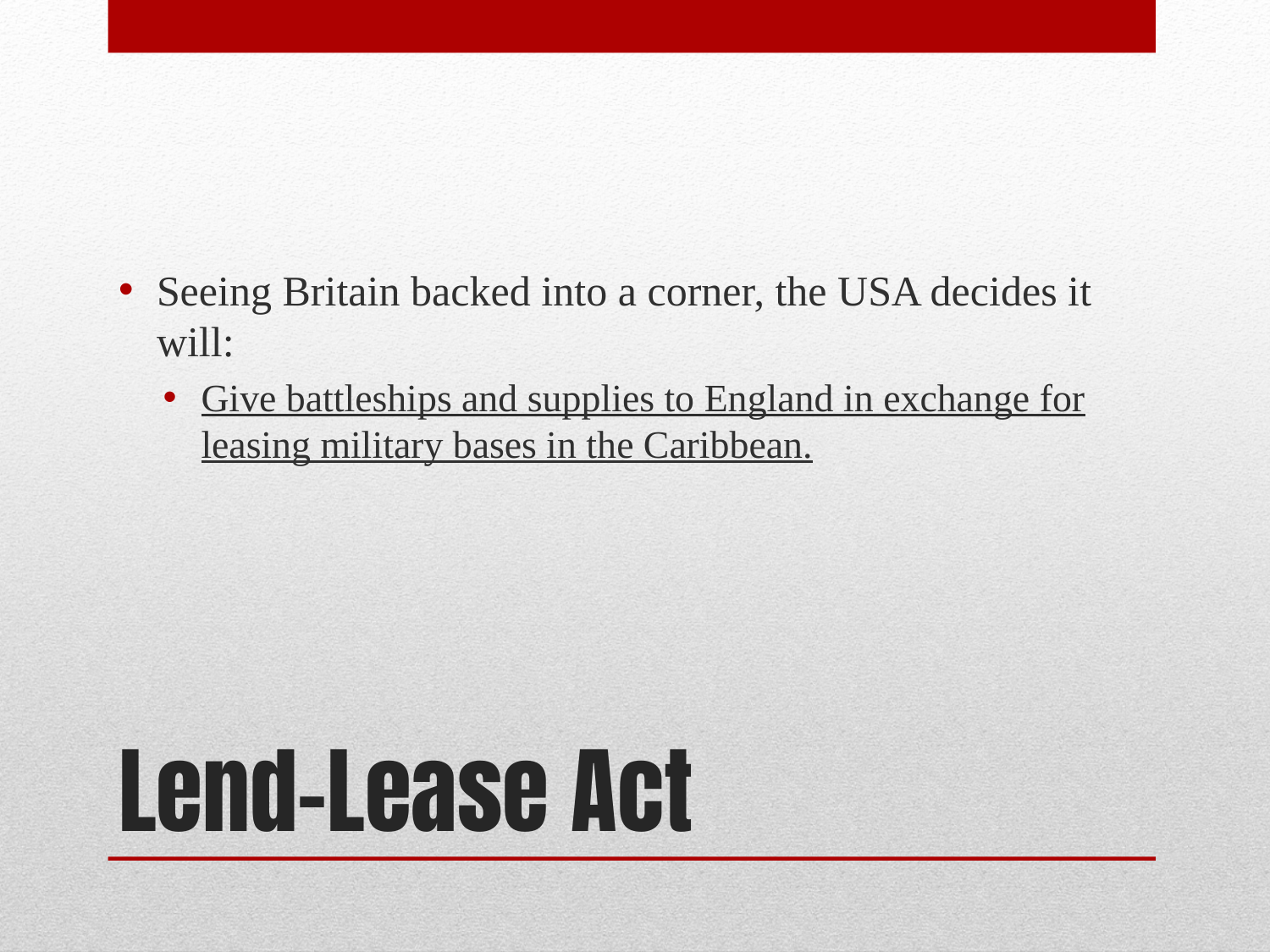

Seeing Britain backed into a corner, the USA decides it will:
Give battleships and supplies to England in exchange for leasing military bases in the Caribbean.
# Lend-Lease Act